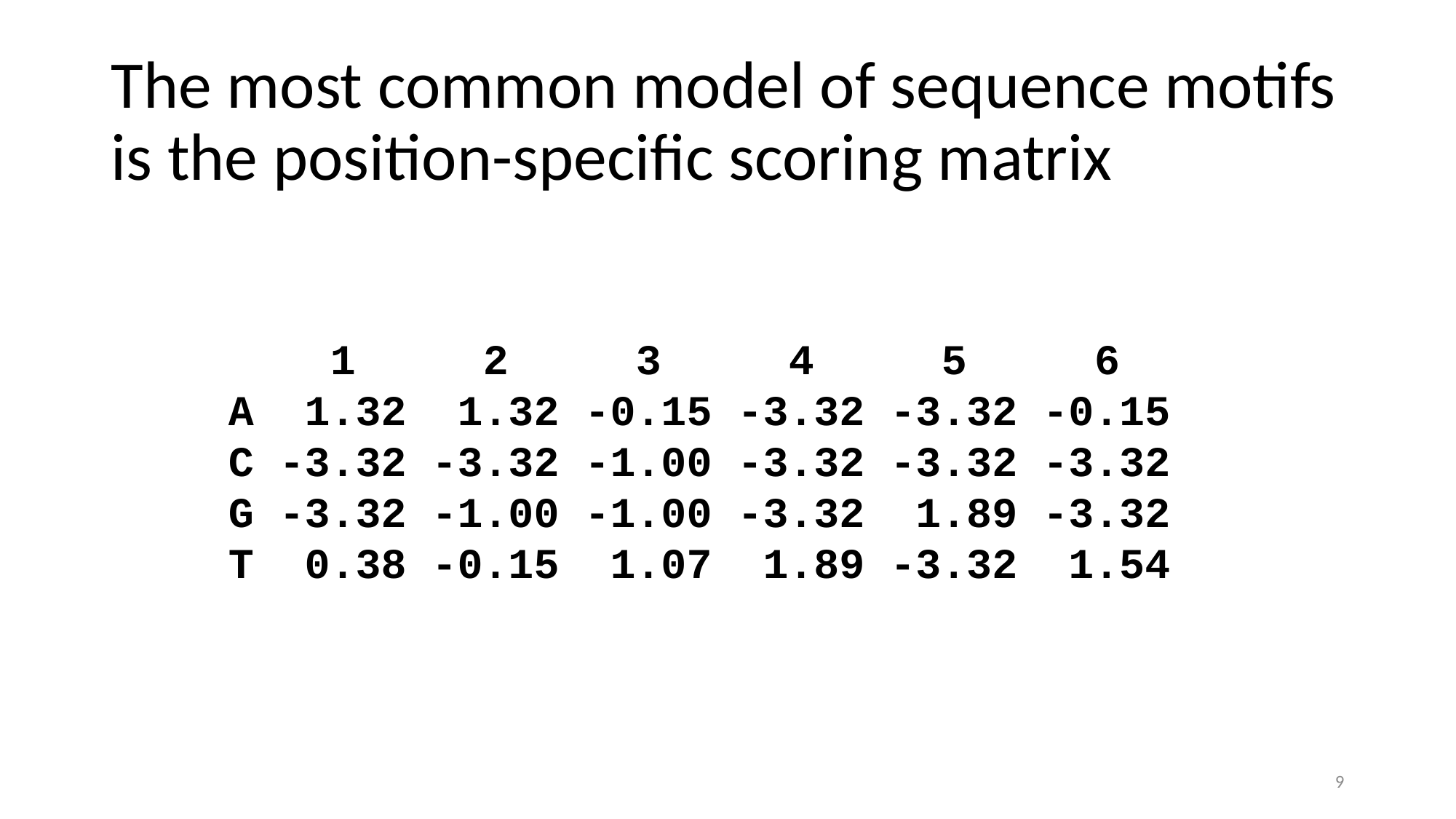

# The most common model of sequence motifs is the position-specific scoring matrix
    1     2     3     4     5     6
A  1.32  1.32 -0.15 -3.32 -3.32 -0.15
C -3.32 -3.32 -1.00 -3.32 -3.32 -3.32
G -3.32 -1.00 -1.00 -3.32  1.89 -3.32
T  0.38 -0.15  1.07  1.89 -3.32  1.54
9